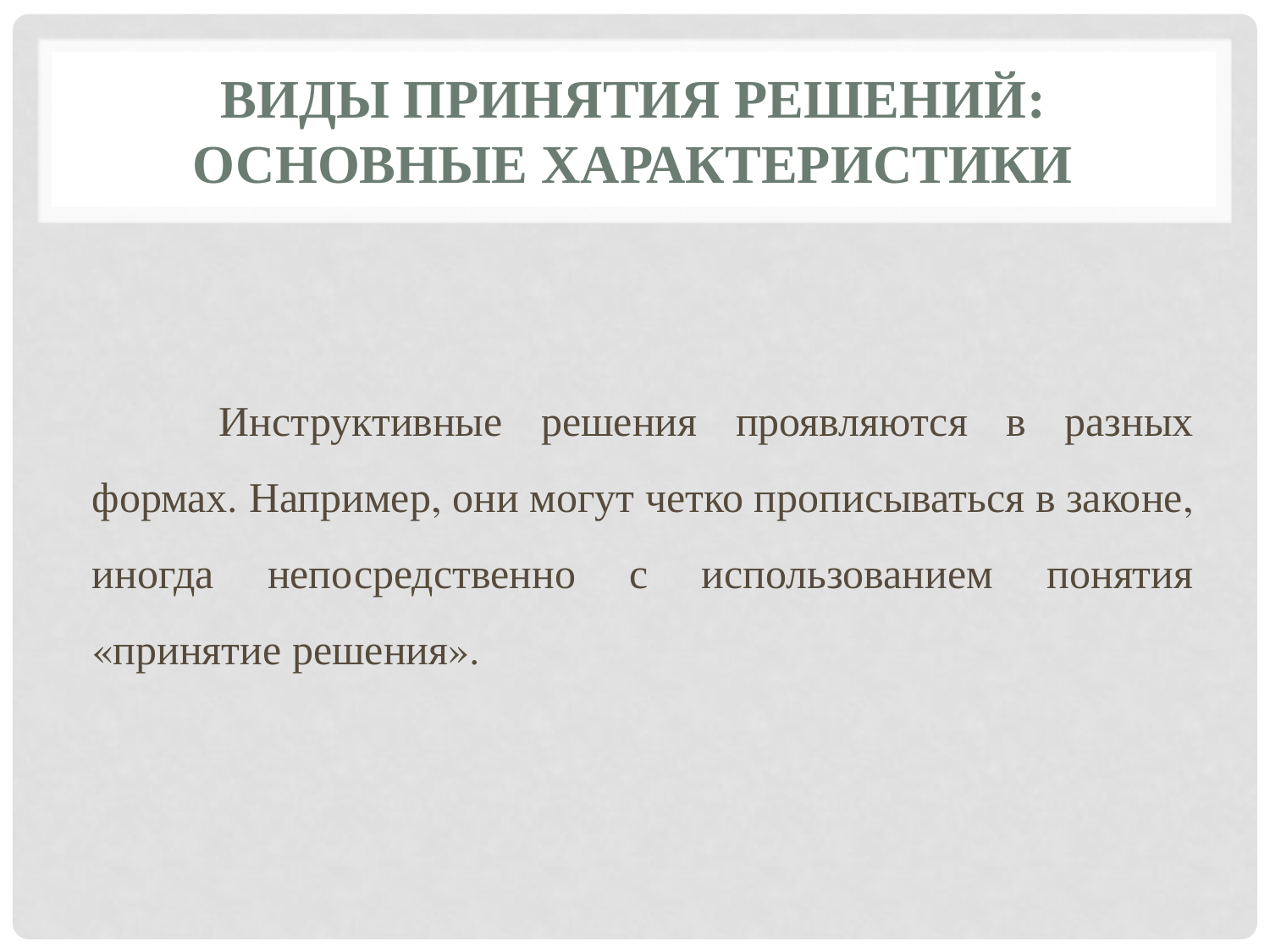

# Виды принятия решений: основные характеристики

	Инструктивные решения проявляются в разных формах. Например, они могут четко прописываться в законе, иногда непосредственно с использованием понятия «принятие решения».